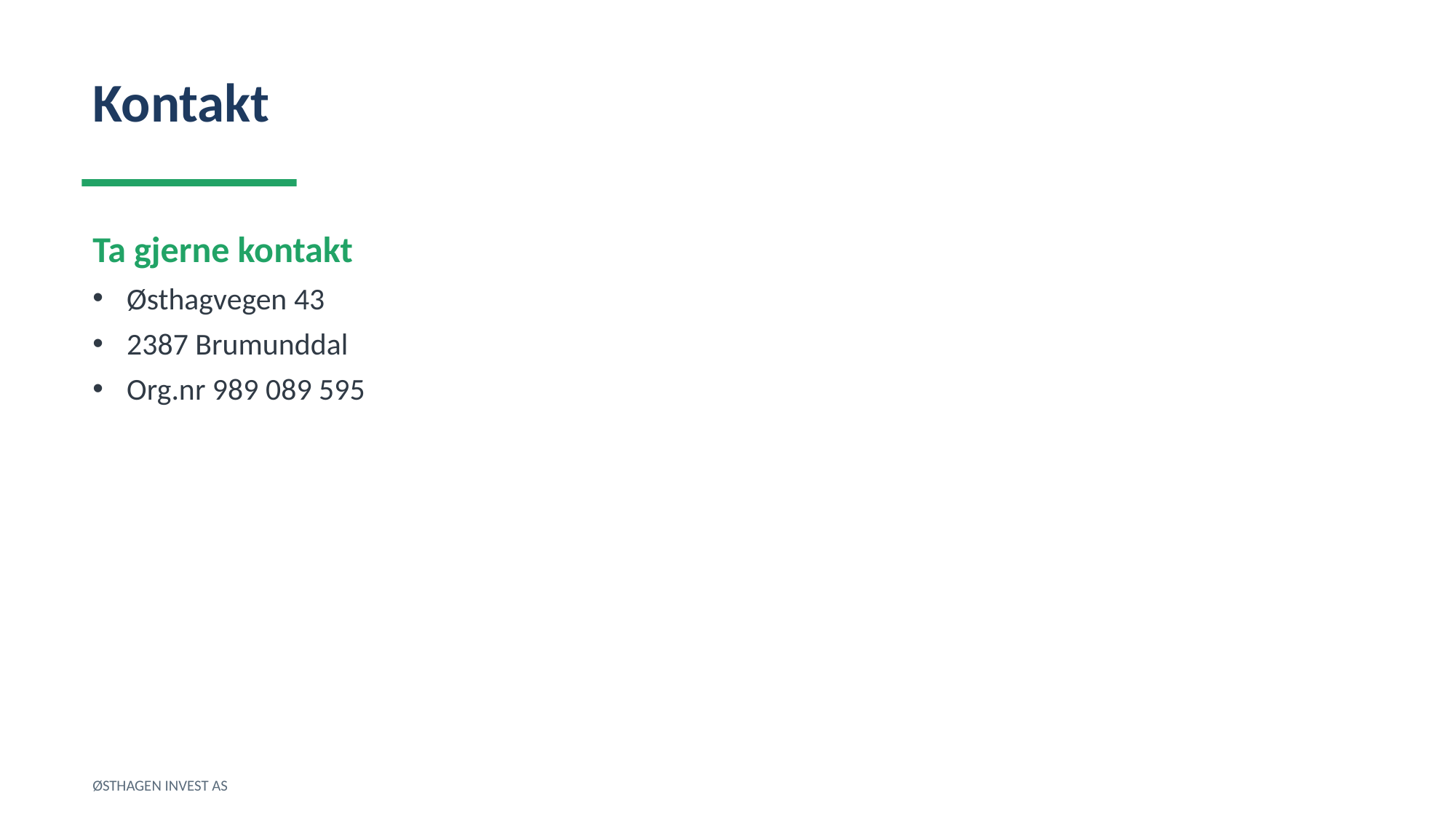

Kontakt

Ta gjerne kontakt
Østhagvegen 43
2387 Brumunddal
Org.nr 989 089 595
ØSTHAGEN INVEST AS